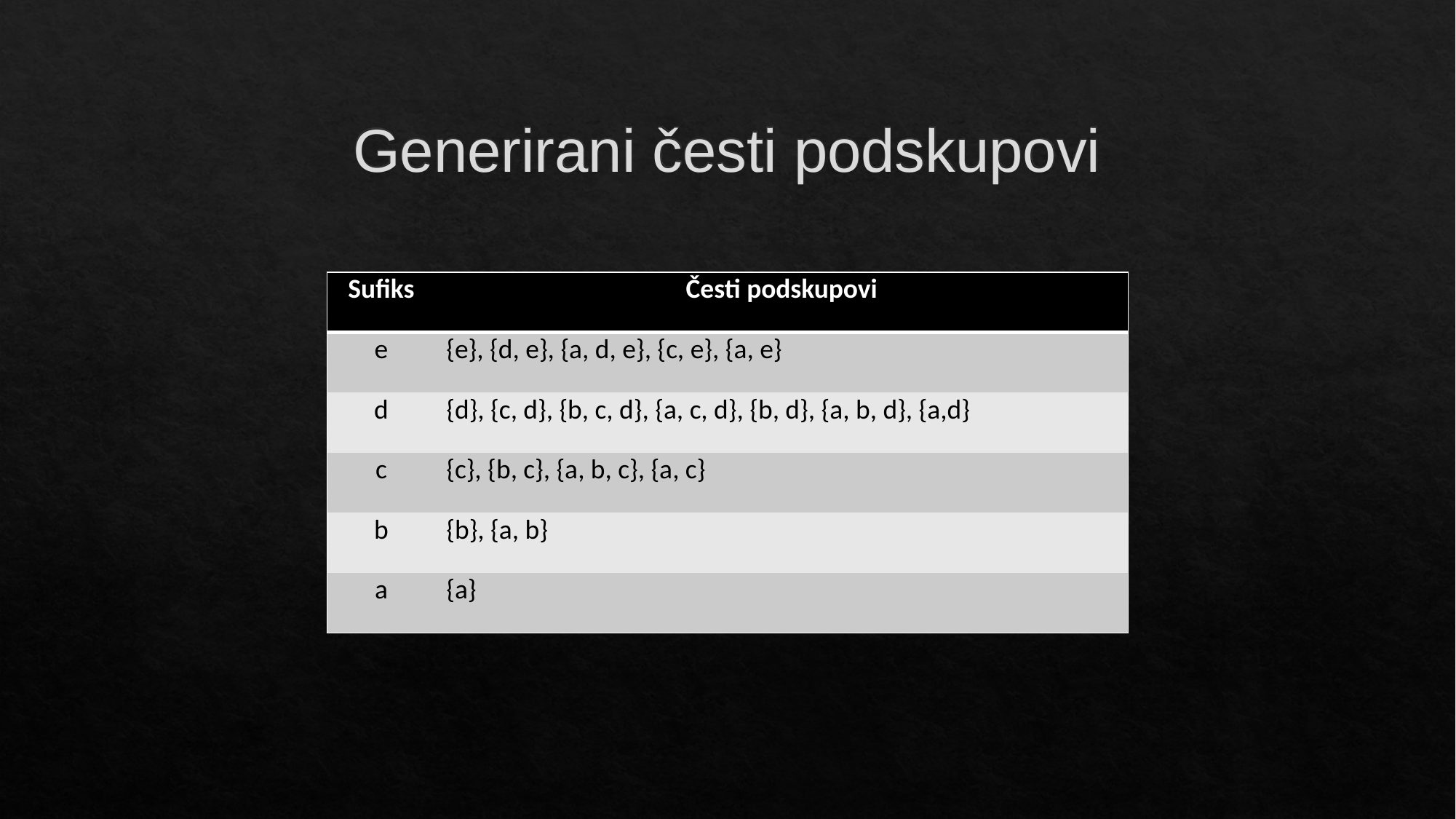

# Generirani česti podskupovi
| Sufiks | Česti podskupovi |
| --- | --- |
| e | {e}, {d, e}, {a, d, e}, {c, e}, {a, e} |
| d | {d}, {c, d}, {b, c, d}, {a, c, d}, {b, d}, {a, b, d}, {a,d} |
| c | {c}, {b, c}, {a, b, c}, {a, c} |
| b | {b}, {a, b} |
| a | {a} |